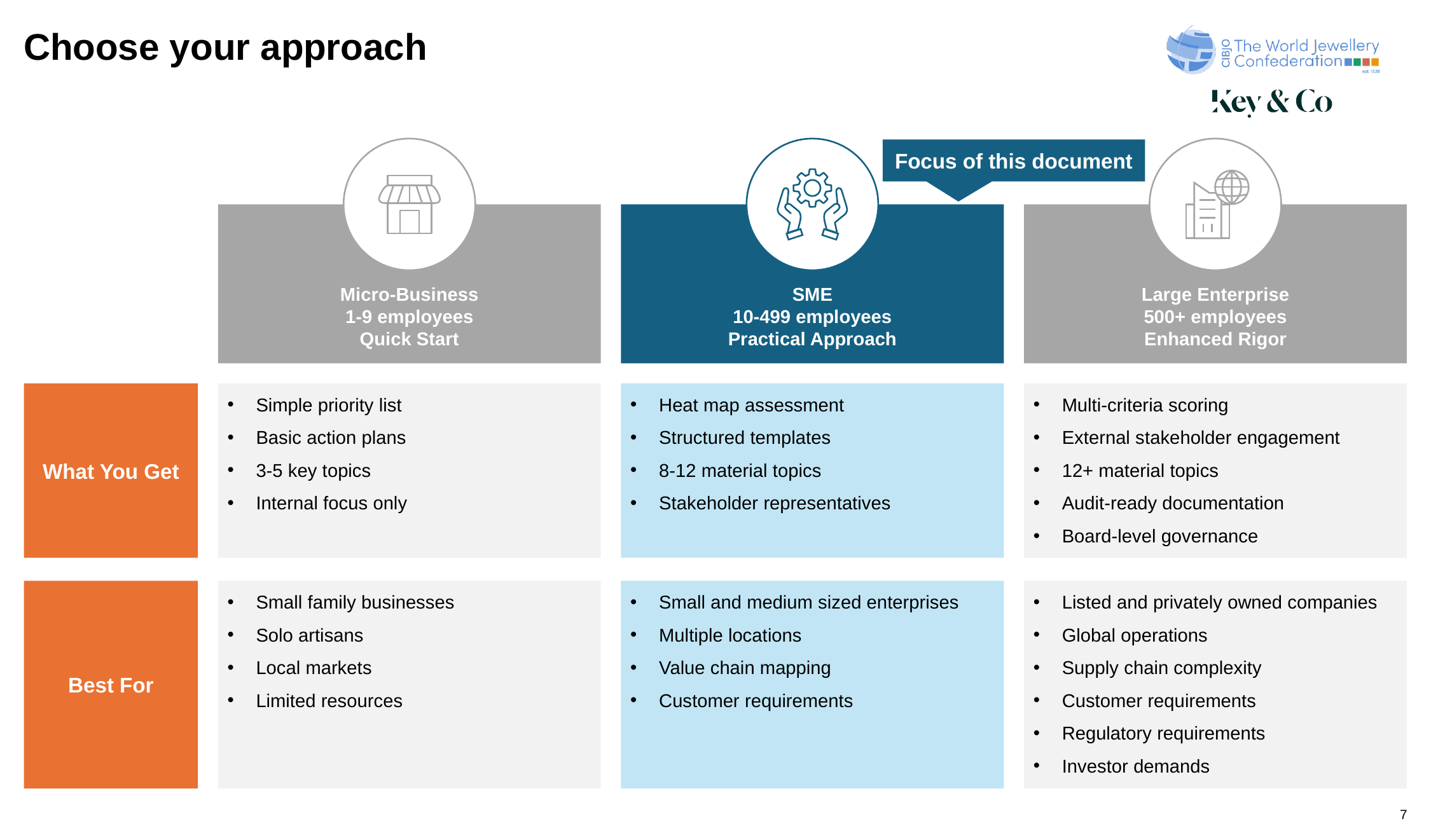

# Choose your approach

Focus of this document

Micro-Business
1-9 employees
Quick Start
SME
10-499 employees
Practical Approach
Large Enterprise
500+ employees
Enhanced Rigor
What You Get
Simple priority list
Basic action plans
3-5 key topics
Internal focus only
Heat map assessment
Structured templates
8-12 material topics
Stakeholder representatives
Multi-criteria scoring
External stakeholder engagement
12+ material topics
Audit-ready documentation
Board-level governance
Best For
Small family businesses
Solo artisans
Local markets
Limited resources
Small and medium sized enterprises
Multiple locations
Value chain mapping
Customer requirements
Listed and privately owned companies
Global operations
Supply chain complexity
Customer requirements
Regulatory requirements
Investor demands
7